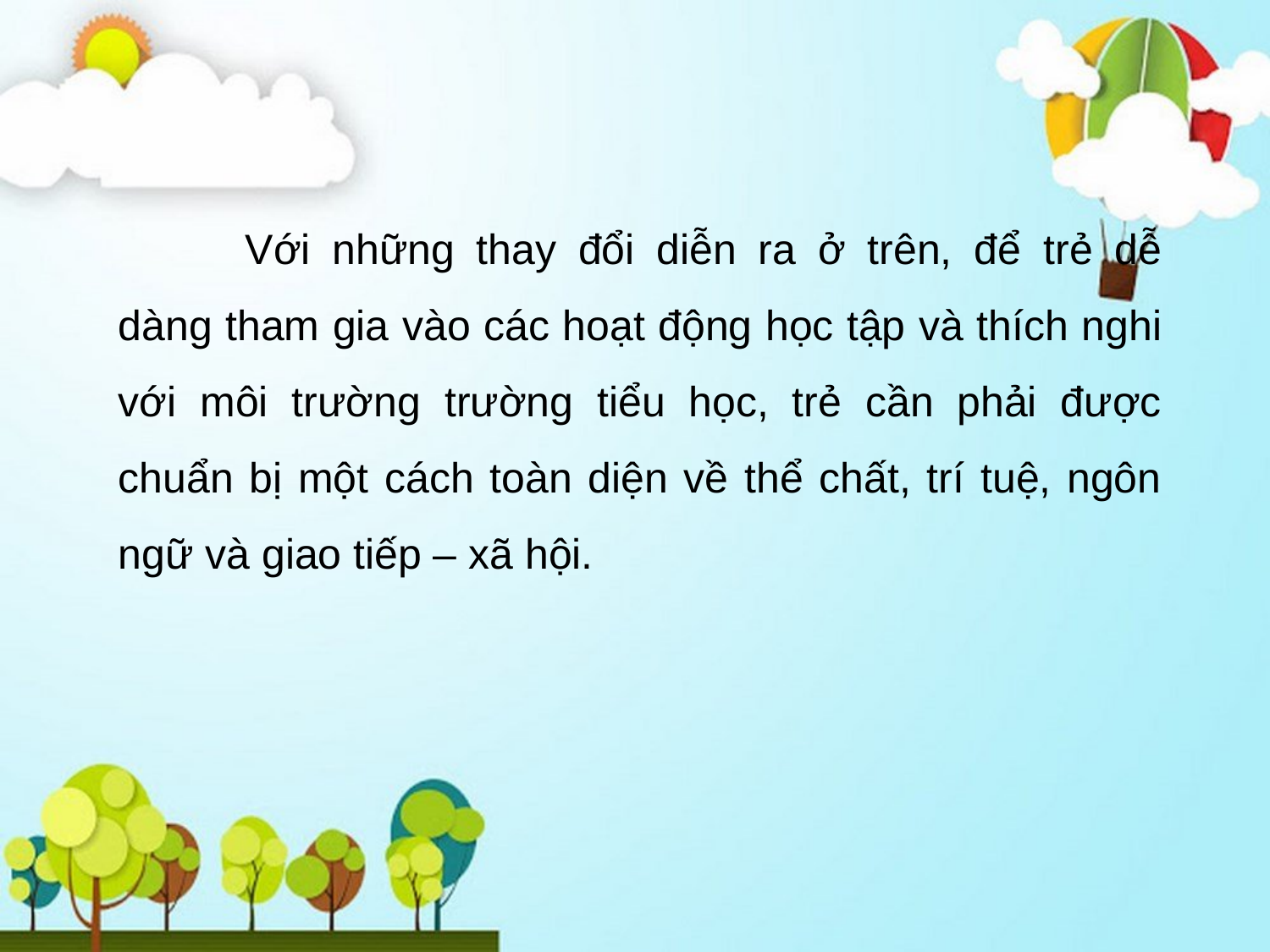

Với những thay đổi diễn ra ở trên, để trẻ dễ dàng tham gia vào các hoạt động học tập và thích nghi với môi trường trường tiểu học, trẻ cần phải được chuẩn bị một cách toàn diện về thể chất, trí tuệ, ngôn ngữ và giao tiếp – xã hội.